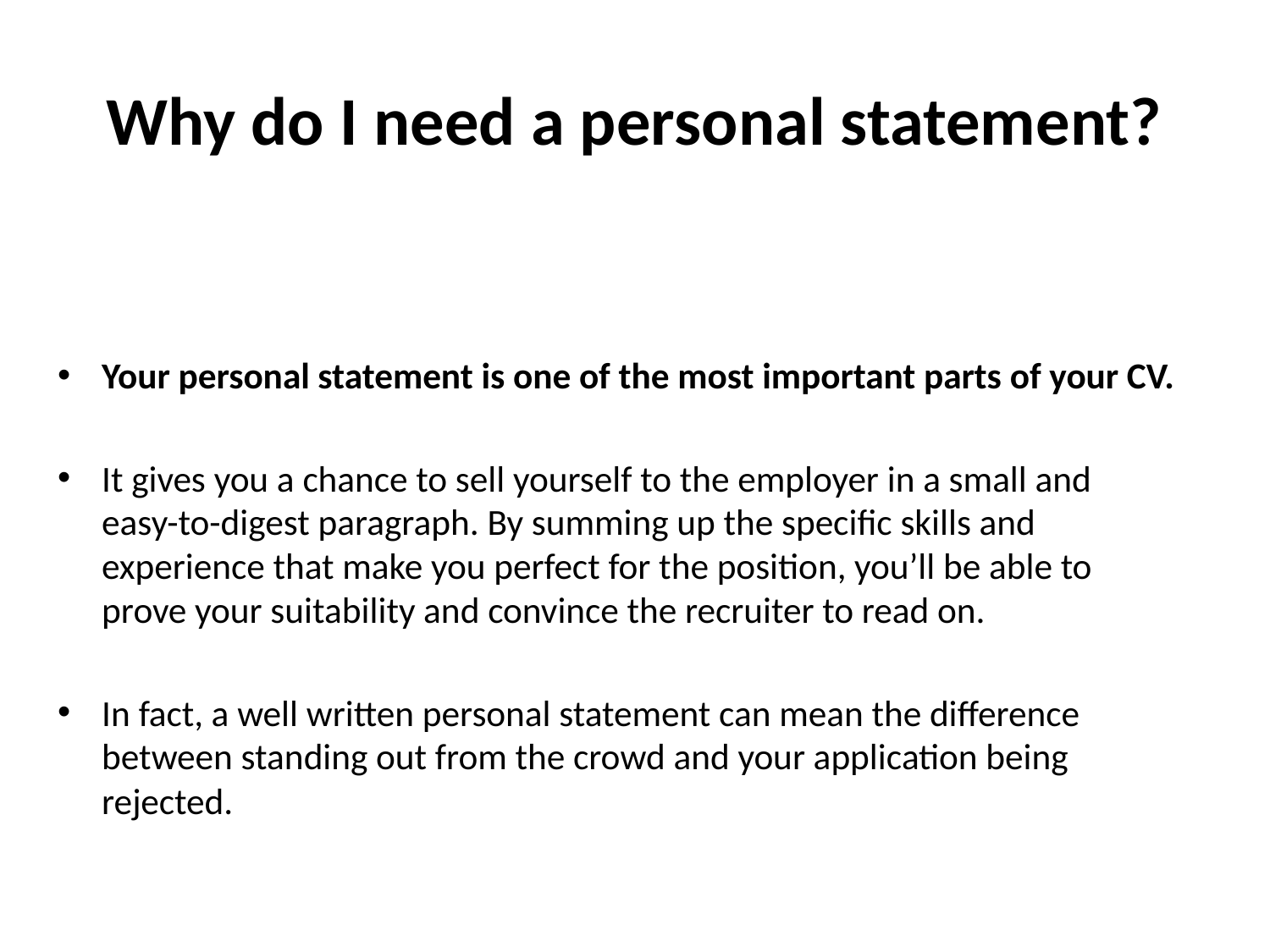

# Why do I need a personal statement?
Your personal statement is one of the most important parts of your CV.

It gives you a chance to sell yourself to the employer in a small and easy-to-digest paragraph. By summing up the specific skills and experience that make you perfect for the position, you’ll be able to prove your suitability and convince the recruiter to read on.

In fact, a well written personal statement can mean the difference between standing out from the crowd and your application being rejected.